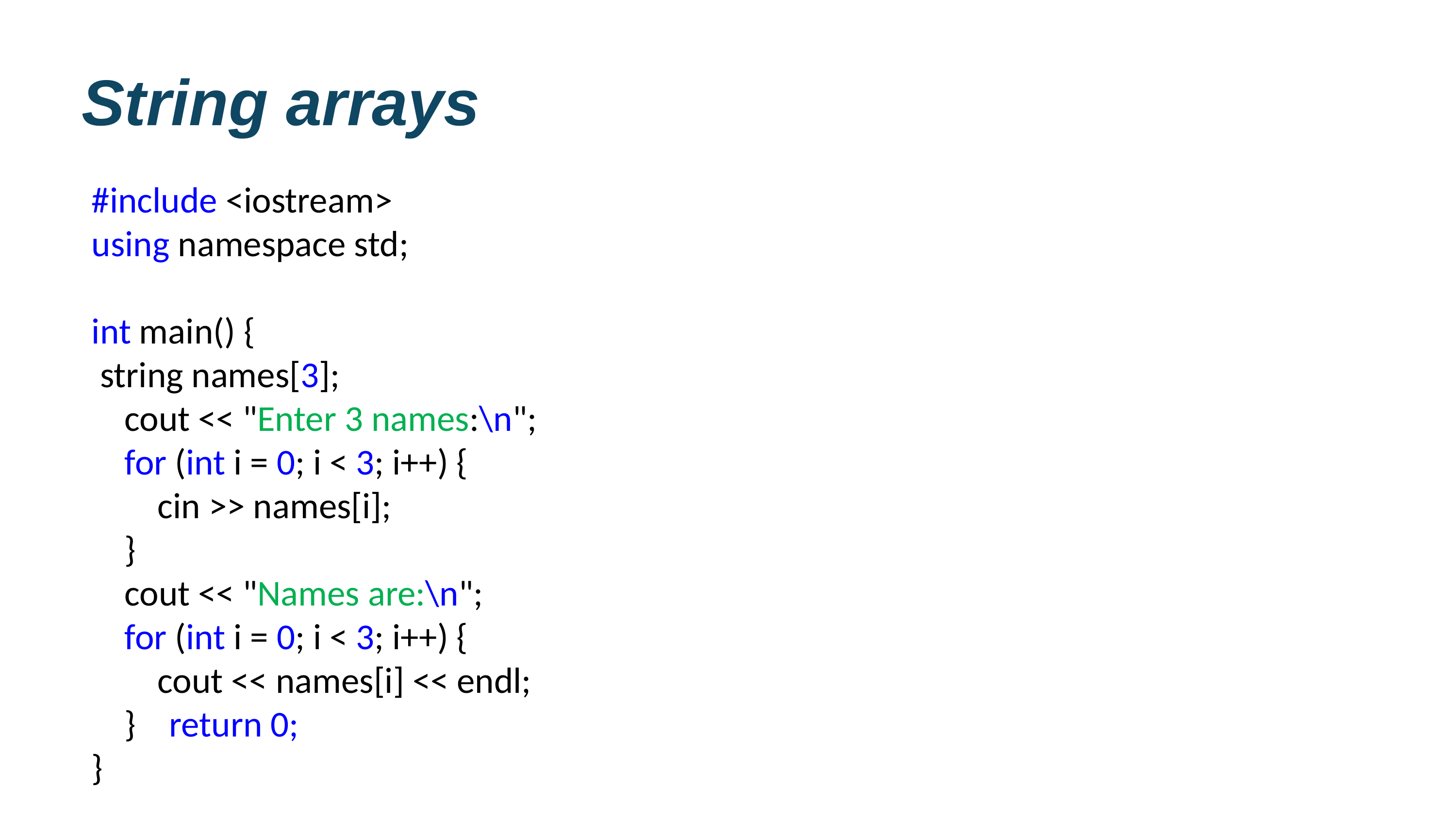

String arrays

#include <iostream>
using namespace std;

int main() {
 string names[3];
    cout << "Enter 3 names:\n";
    for (int i = 0; i < 3; i++) {
        cin >> names[i];
    }
    cout << "Names are:\n";
    for (int i = 0; i < 3; i++) {
        cout << names[i] << endl;
    }    return 0;
}